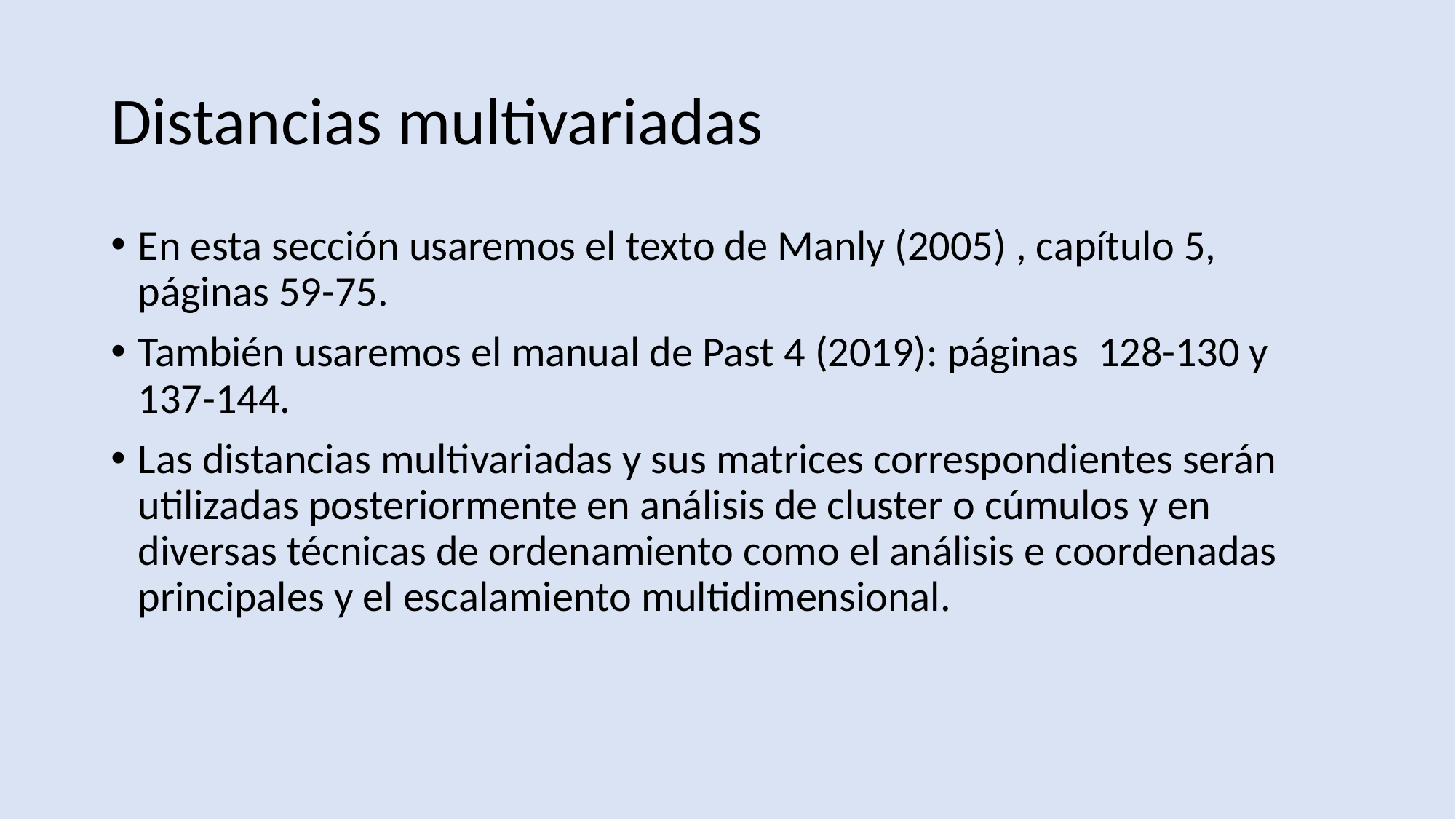

# Distancias multivariadas
En esta sección usaremos el texto de Manly (2005) , capítulo 5, páginas 59-75.
También usaremos el manual de Past 4 (2019): páginas  128-130 y 137-144.
Las distancias multivariadas y sus matrices correspondientes serán utilizadas posteriormente en análisis de cluster o cúmulos y en diversas técnicas de ordenamiento como el análisis e coordenadas principales y el escalamiento multidimensional.